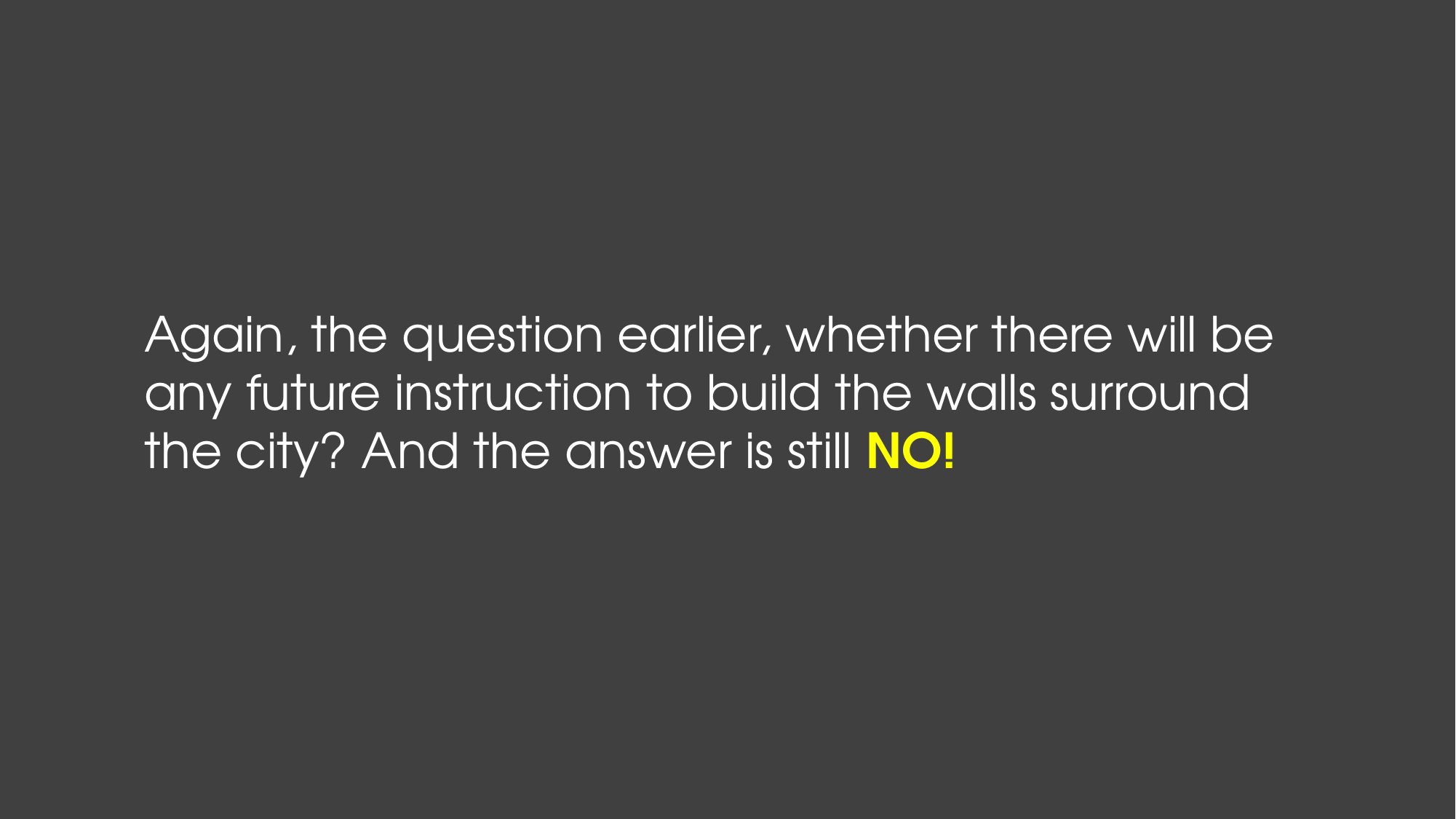

Again, the question earlier, whether there will be any future instruction to build the walls surround the city? And the answer is still NO!